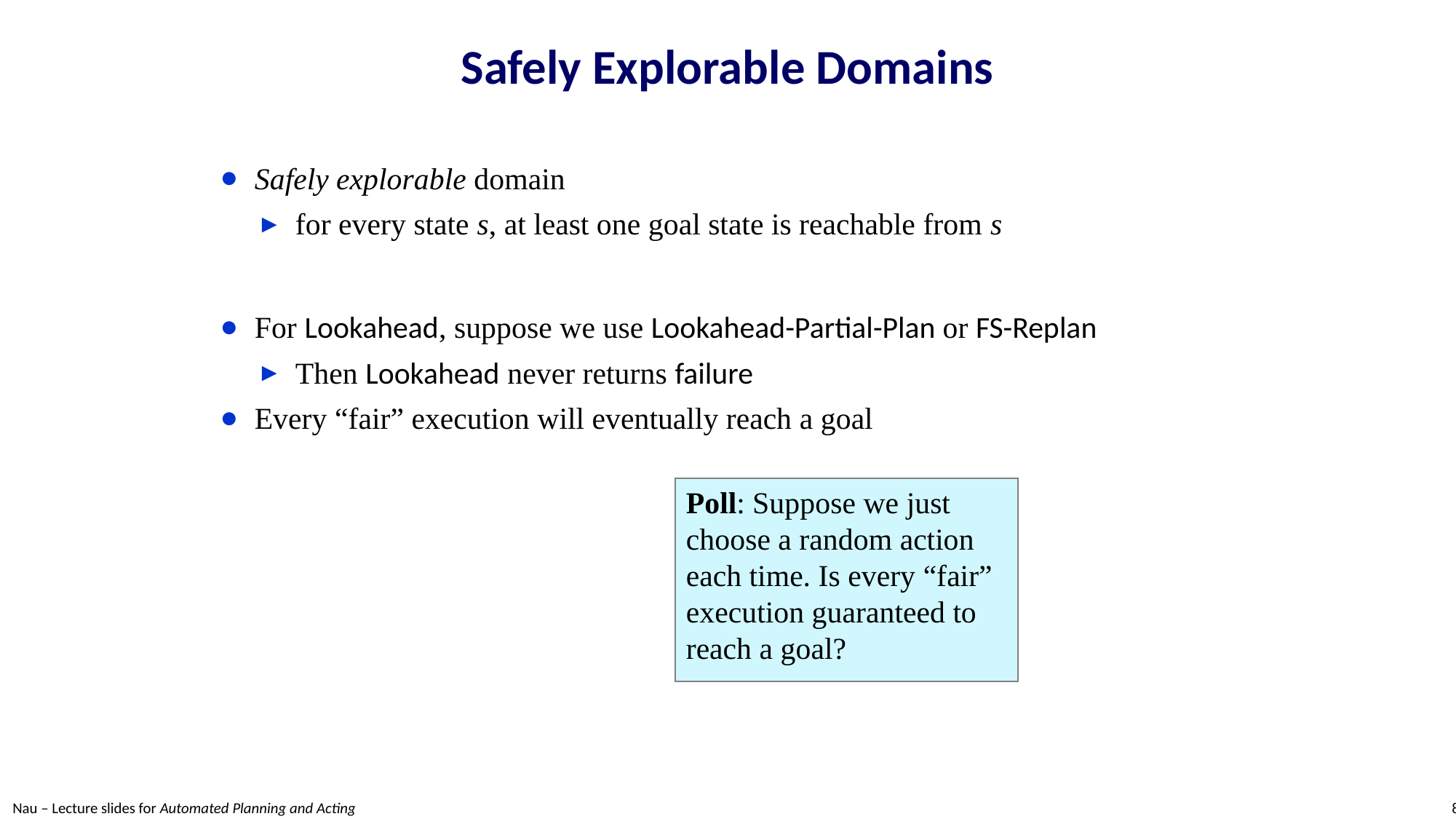

# Safely Explorable Domains
Safely explorable domain
for every state s, at least one goal state is reachable from s

For Lookahead, suppose we use Lookahead-Partial-Plan or FS-Replan
Then Lookahead never returns failure
Every “fair” execution will eventually reach a goal

Poll: Suppose we just choose a random action each time. Is every “fair” execution guaranteed to reach a goal?